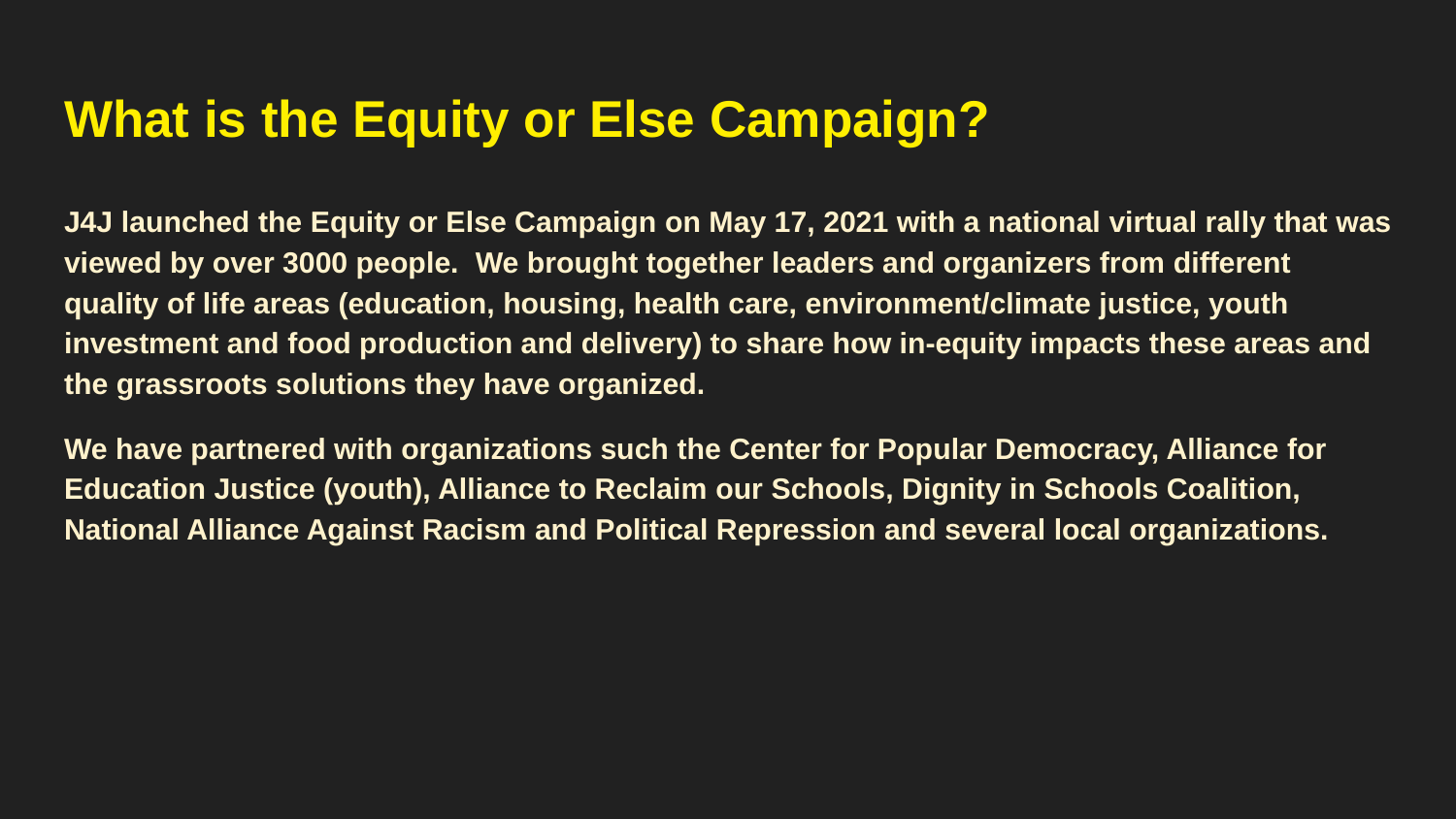

# What is the Equity or Else Campaign?
J4J launched the Equity or Else Campaign on May 17, 2021 with a national virtual rally that was viewed by over 3000 people.  We brought together leaders and organizers from different quality of life areas (education, housing, health care, environment/climate justice, youth investment and food production and delivery) to share how in-equity impacts these areas and the grassroots solutions they have organized.
We have partnered with organizations such the Center for Popular Democracy, Alliance for Education Justice (youth), Alliance to Reclaim our Schools, Dignity in Schools Coalition, National Alliance Against Racism and Political Repression and several local organizations.